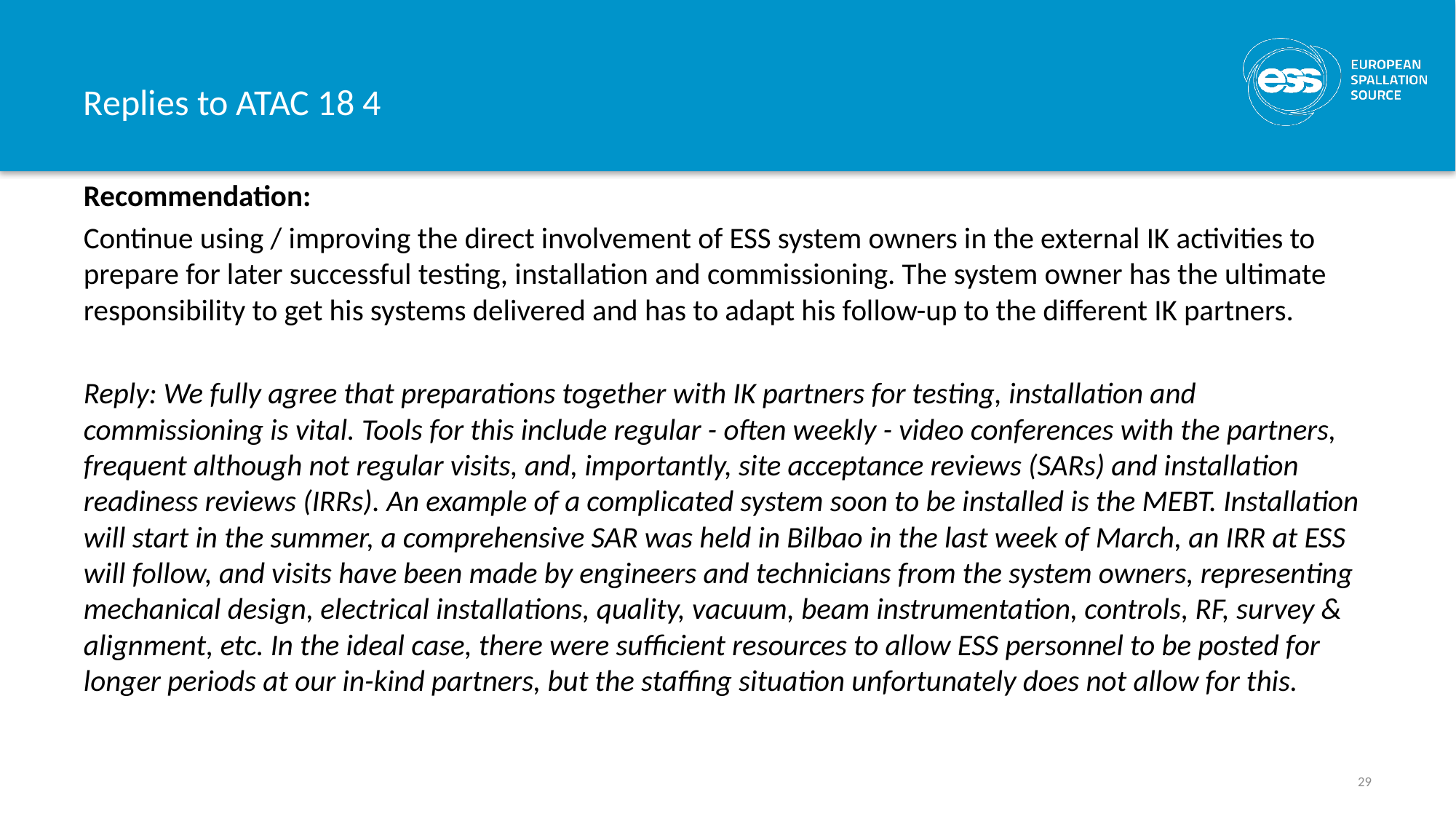

# Replies to ATAC 18 4
Recommendation:
Continue using / improving the direct involvement of ESS system owners in the external IK activities to prepare for later successful testing, installation and commissioning. The system owner has the ultimate responsibility to get his systems delivered and has to adapt his follow-up to the different IK partners.

Reply: We fully agree that preparations together with IK partners for testing, installation and commissioning is vital. Tools for this include regular - often weekly - video conferences with the partners, frequent although not regular visits, and, importantly, site acceptance reviews (SARs) and installation readiness reviews (IRRs). An example of a complicated system soon to be installed is the MEBT. Installation will start in the summer, a comprehensive SAR was held in Bilbao in the last week of March, an IRR at ESS will follow, and visits have been made by engineers and technicians from the system owners, representing mechanical design, electrical installations, quality, vacuum, beam instrumentation, controls, RF, survey & alignment, etc. In the ideal case, there were sufficient resources to allow ESS personnel to be posted for longer periods at our in-kind partners, but the staffing situation unfortunately does not allow for this.

29